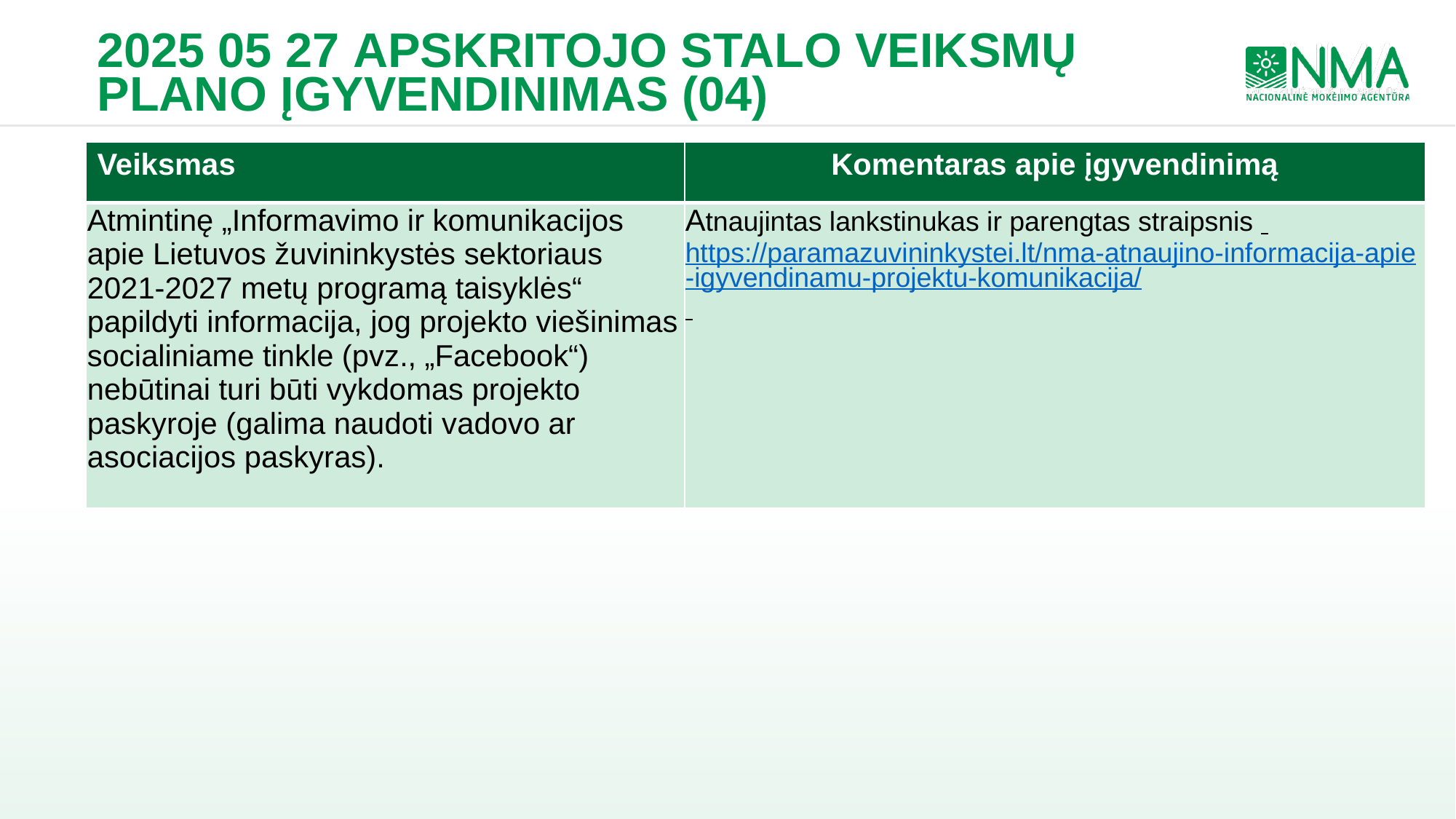

# 2025 05 27 APSKRITOJO STALO VEIKSMŲ Plano įgyvendinimas (04)
| Veiksmas | Komentaras apie įgyvendinimą |
| --- | --- |
| Atmintinę „Informavimo ir komunikacijos apie Lietuvos žuvininkystės sektoriaus 2021-2027 metų programą taisyklės“ papildyti informacija, jog projekto viešinimas socialiniame tinkle (pvz., „Facebook“) nebūtinai turi būti vykdomas projekto paskyroje (galima naudoti vadovo ar asociacijos paskyras). | Atnaujintas lankstinukas ir parengtas straipsnis https://paramazuvininkystei.lt/nma-atnaujino-informacija-apie-igyvendinamu-projektu-komunikacija/ |